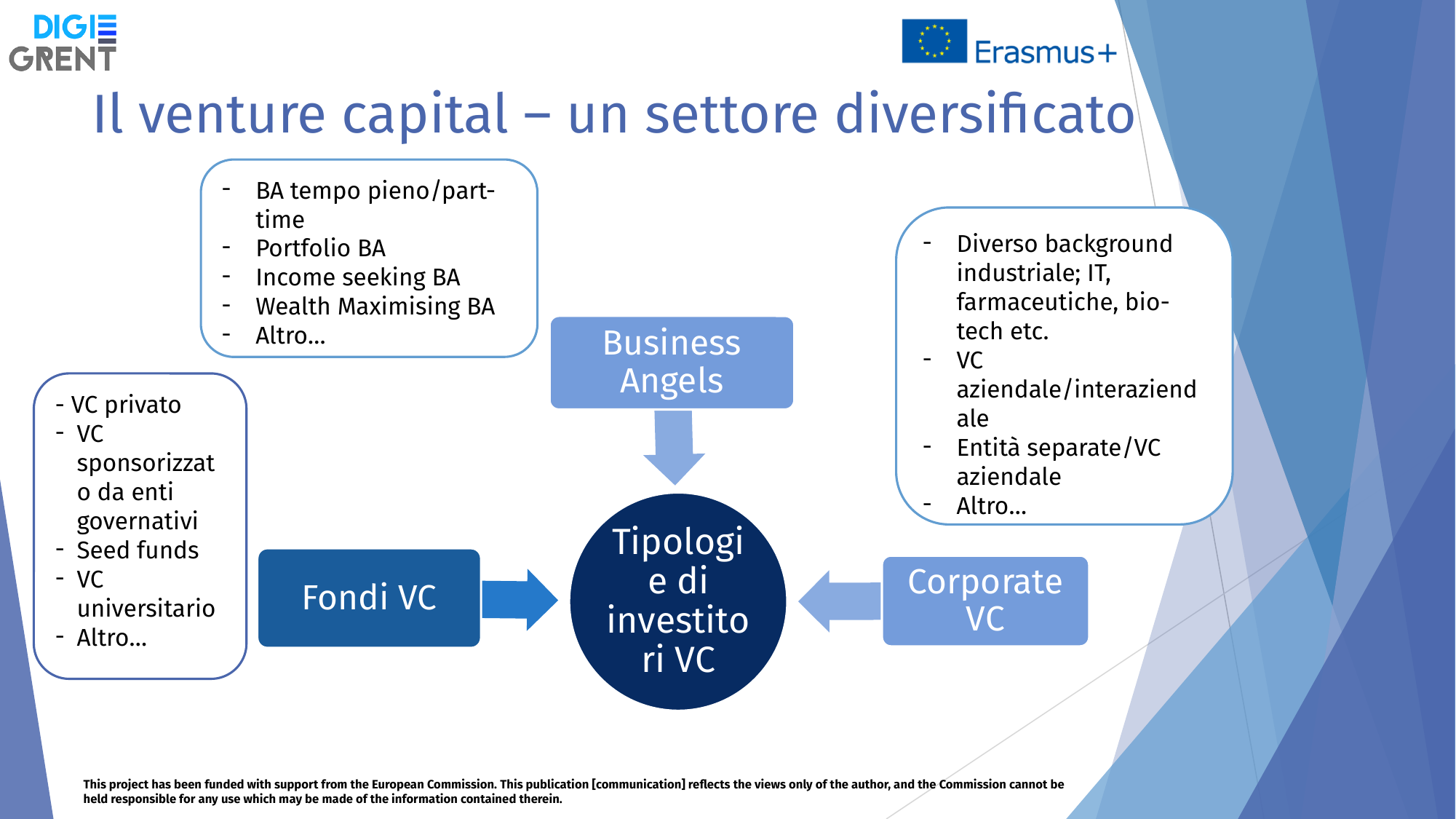

# Il venture capital – un settore diversificato
BA tempo pieno/part-time
Portfolio BA
Income seeking BA
Wealth Maximising BA
Altro…

Diverso background industriale; IT, farmaceutiche, bio-tech etc.
VC aziendale/interaziendale
Entità separate/VC aziendale
Altro…

Business Angels

Tipologie di investitori VC

Fondi VC

Corporate VC

- VC privato
VC sponsorizzato da enti governativi
Seed funds
VC universitario
Altro…